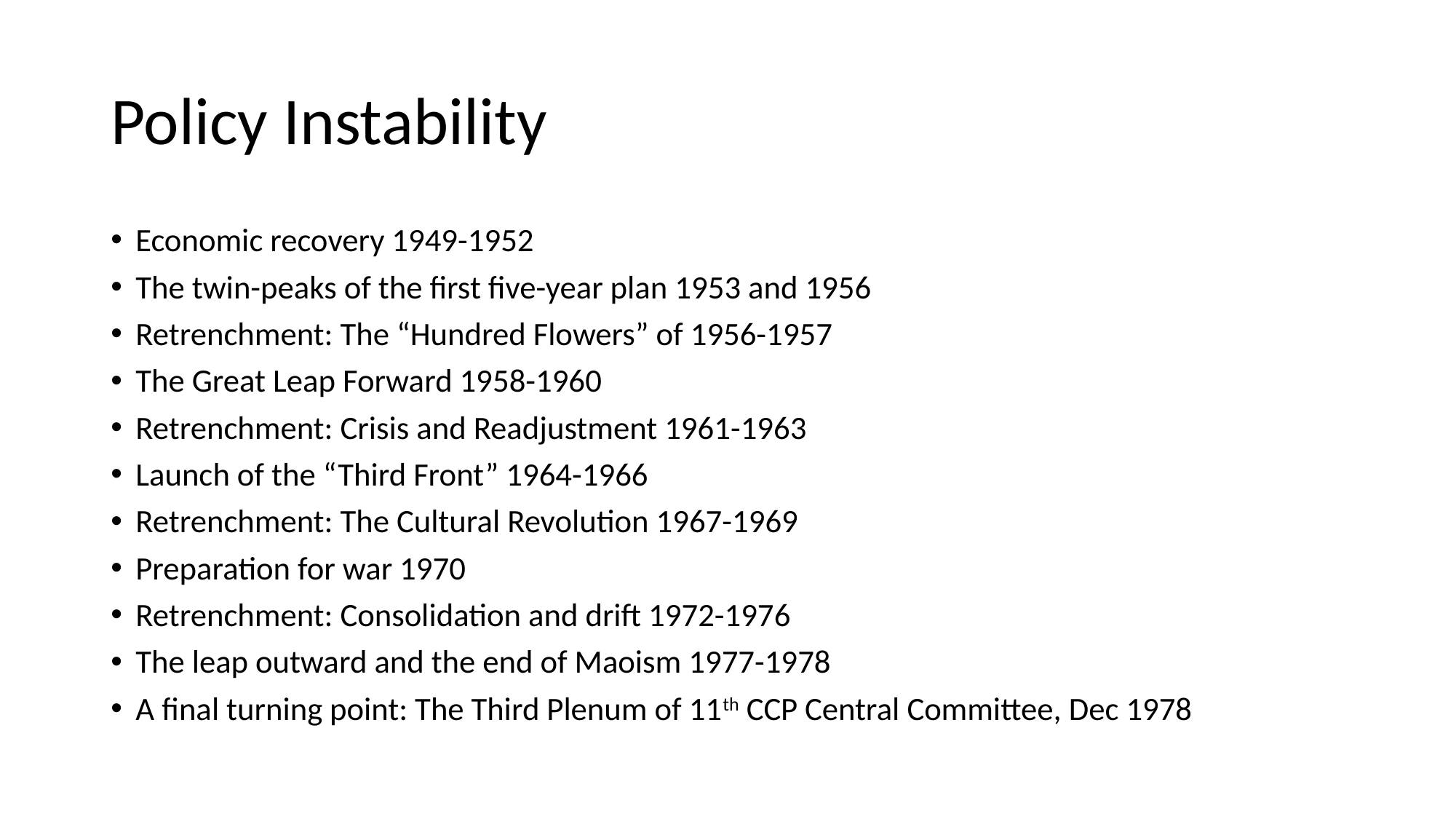

# Policy Instability
Economic recovery 1949-1952
The twin-peaks of the first five-year plan 1953 and 1956
Retrenchment: The “Hundred Flowers” of 1956-1957
The Great Leap Forward 1958-1960
Retrenchment: Crisis and Readjustment 1961-1963
Launch of the “Third Front” 1964-1966
Retrenchment: The Cultural Revolution 1967-1969
Preparation for war 1970
Retrenchment: Consolidation and drift 1972-1976
The leap outward and the end of Maoism 1977-1978
A final turning point: The Third Plenum of 11th CCP Central Committee, Dec 1978